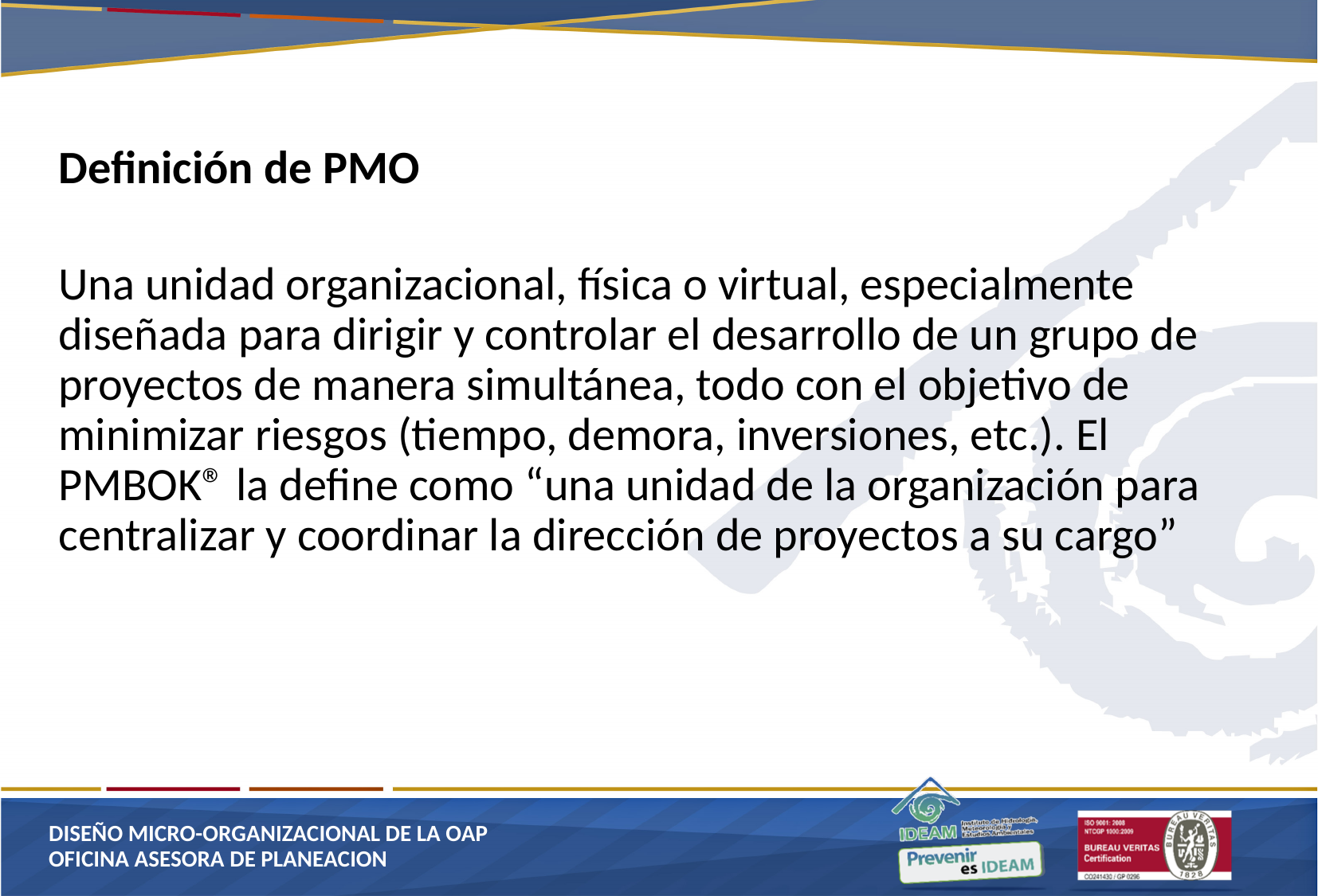

Definición de PMO
Una unidad organizacional, física o virtual, especialmente diseñada para dirigir y controlar el desarrollo de un grupo de proyectos de manera simultánea, todo con el objetivo de minimizar riesgos (tiempo, demora, inversiones, etc.). El PMBOK® la define como “una unidad de la organización para centralizar y coordinar la dirección de proyectos a su cargo”